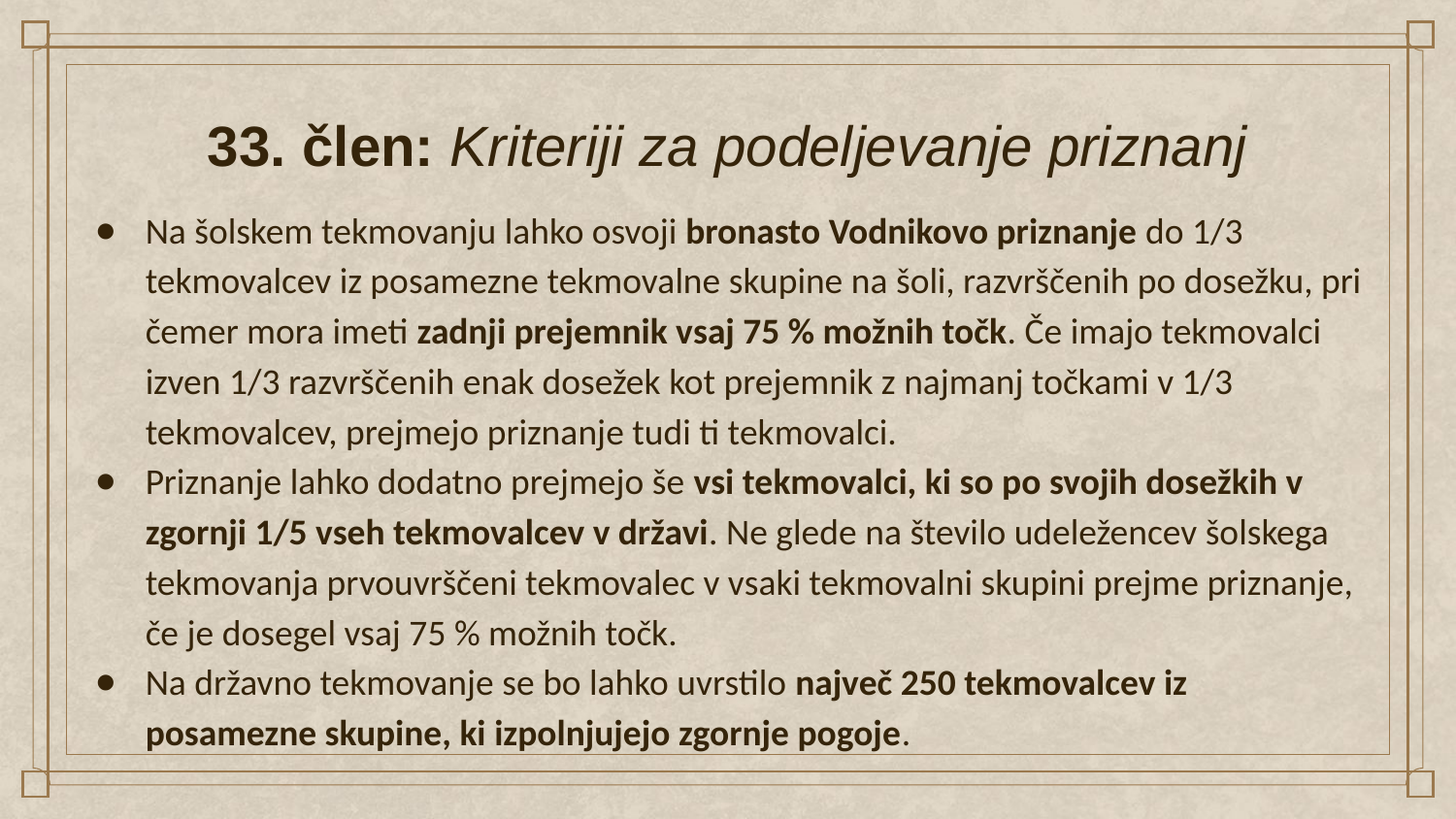

# 33. člen: Kriteriji za podeljevanje priznanj
Na šolskem tekmovanju lahko osvoji bronasto Vodnikovo priznanje do 1/3 tekmovalcev iz posamezne tekmovalne skupine na šoli, razvrščenih po dosežku, pri čemer mora imeti zadnji prejemnik vsaj 75 % možnih točk. Če imajo tekmovalci izven 1/3 razvrščenih enak dosežek kot prejemnik z najmanj točkami v 1/3 tekmovalcev, prejmejo priznanje tudi ti tekmovalci.
Priznanje lahko dodatno prejmejo še vsi tekmovalci, ki so po svojih dosežkih v zgornji 1/5 vseh tekmovalcev v državi. Ne glede na število udeležencev šolskega tekmovanja prvouvrščeni tekmovalec v vsaki tekmovalni skupini prejme priznanje, če je dosegel vsaj 75 % možnih točk.
Na državno tekmovanje se bo lahko uvrstilo največ 250 tekmovalcev iz posamezne skupine, ki izpolnjujejo zgornje pogoje.